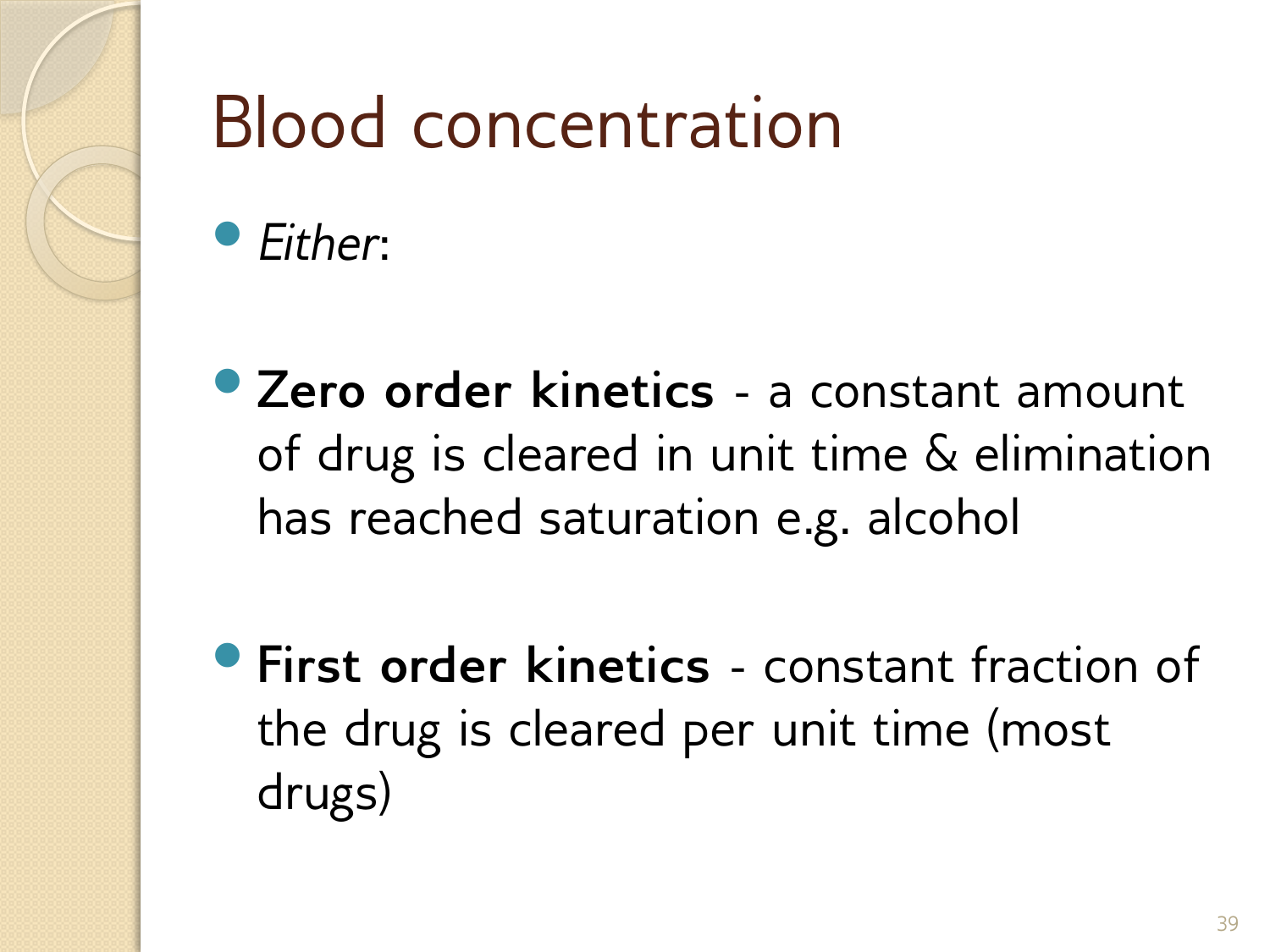

# Blood concentration
Either:

Zero order kinetics - a constant amount of drug is cleared in unit time & elimination has reached saturation e.g. alcohol

First order kinetics - constant fraction of the drug is cleared per unit time (most drugs)
39